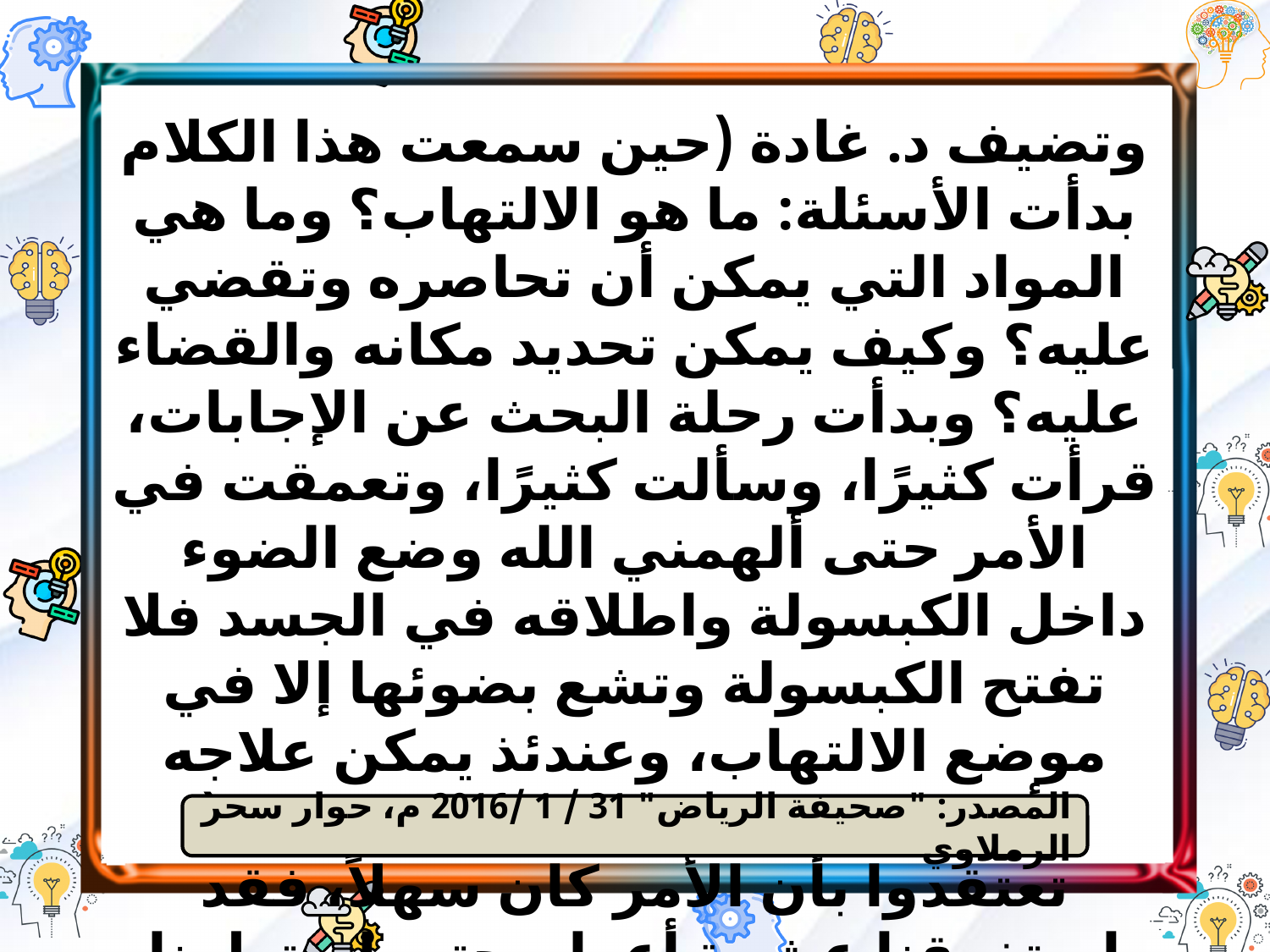

وتضيف د. غادة (حين سمعت هذا الكلام بدأت الأسئلة: ما هو الالتهاب؟ وما هي المواد التي يمكن أن تحاصره وتقضي عليه؟ وكيف يمكن تحديد مكانه والقضاء عليه؟ وبدأت رحلة البحث عن الإجابات، قرأت كثيرًا، وسألت كثيرًا، وتعمقت في الأمر حتى ألهمني الله وضع الضوء داخل الكبسولة واطلاقه في الجسد فلا تفتح الكبسولة وتشع بضوئها إلا في موضع الالتهاب، وعندئذ يمكن علاجه بأدوية علاج الالتهابات. وتقول (لا تعتقدوا بأن الأمر كان سهلاً، فقد استغرقنا عشرة أعوام حتى استطعنا استيعاب المشكلة وتحديد الحل المبتكر لها).
المصدر: "صحيفة الرياض" 31 / 1 /2016 م، حوار سحر الرملاوي